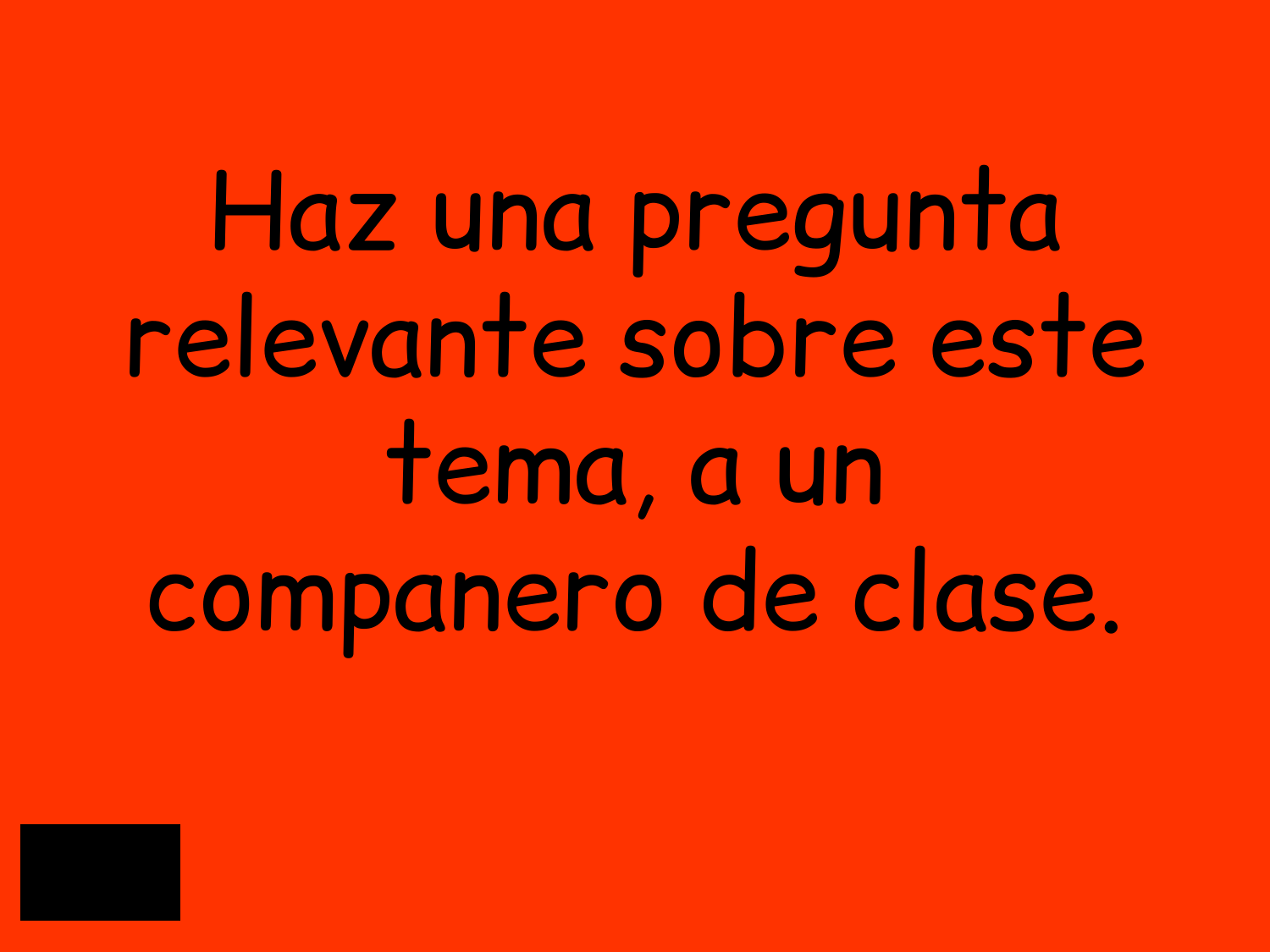

# Haz una pregunta relevante sobre este tema, a un companero de clase.